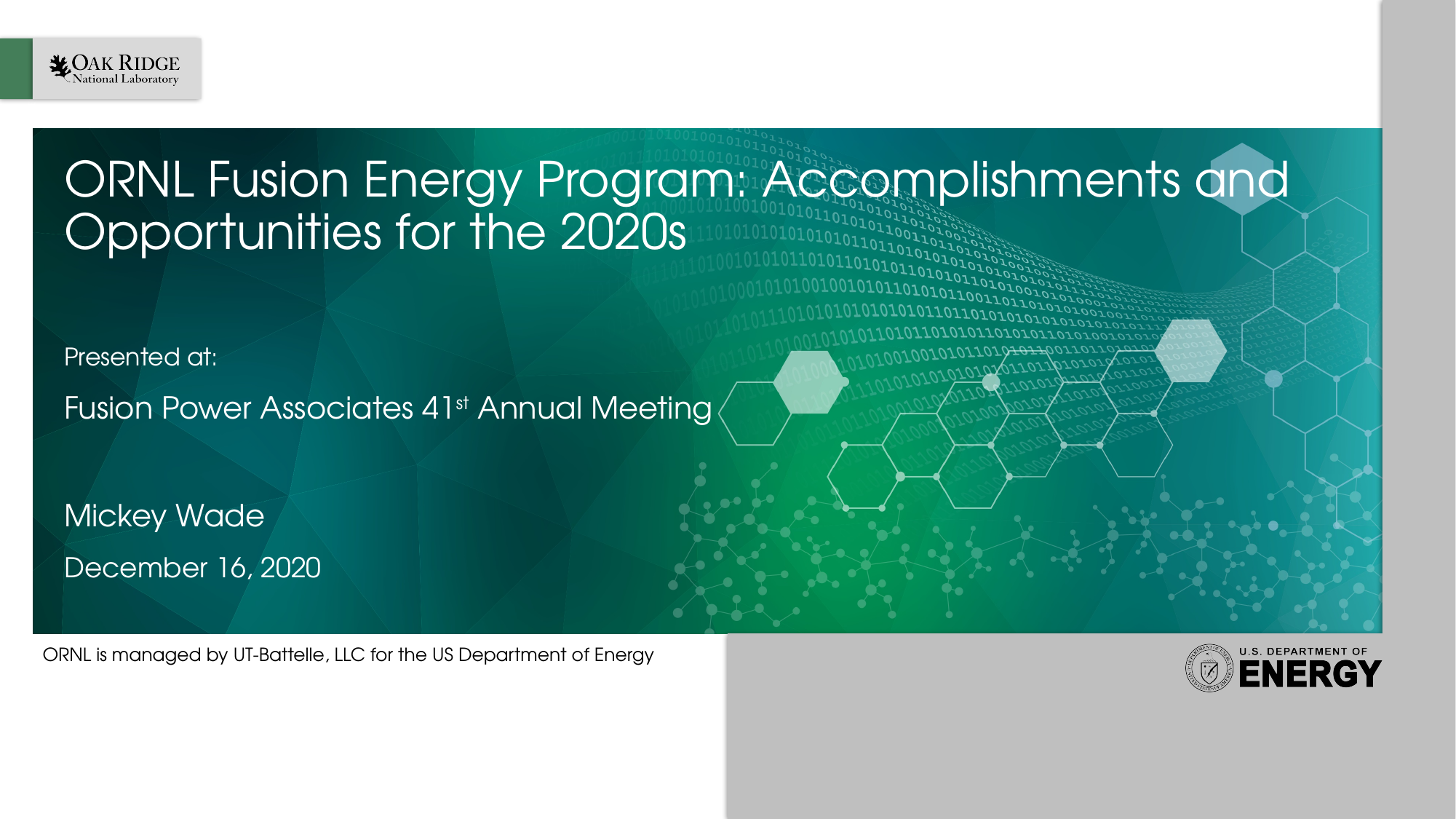

# ORNL Fusion Energy Program: Accomplishments and Opportunities for the 2020s
Presented at:
Fusion Power Associates 41st Annual Meeting

Mickey Wade
December 16, 2020